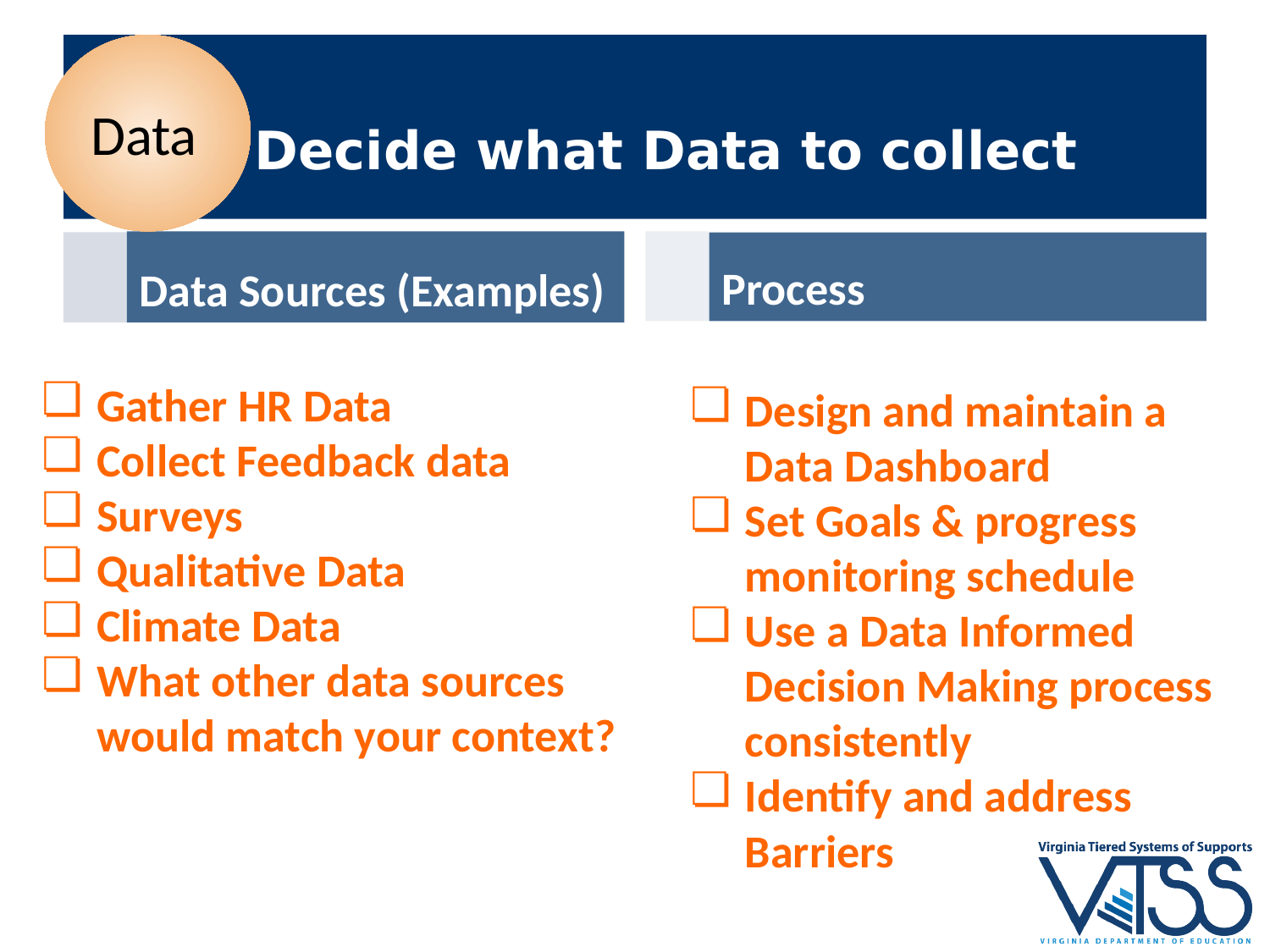

# Decide what Data to collect
Data
Data Sources (Examples)
Process
Gather HR Data
Collect Feedback data
Surveys
Qualitative Data
Climate Data
What other data sources would match your context?
Design and maintain a Data Dashboard
Set Goals & progress monitoring schedule
Use a Data Informed Decision Making process consistently
Identify and address Barriers